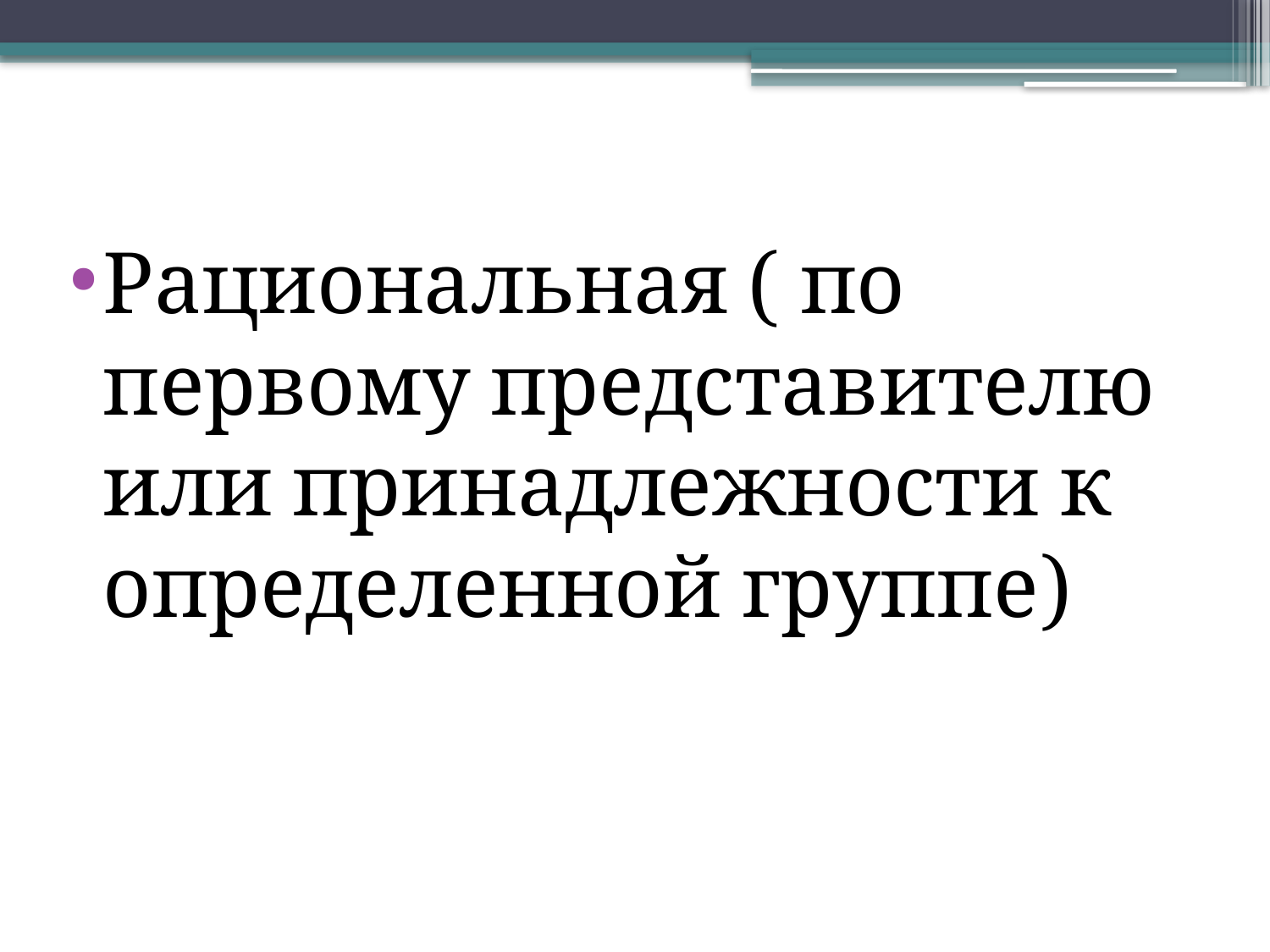

Рациональная ( по первому представителю или принадлежности к определенной группе)